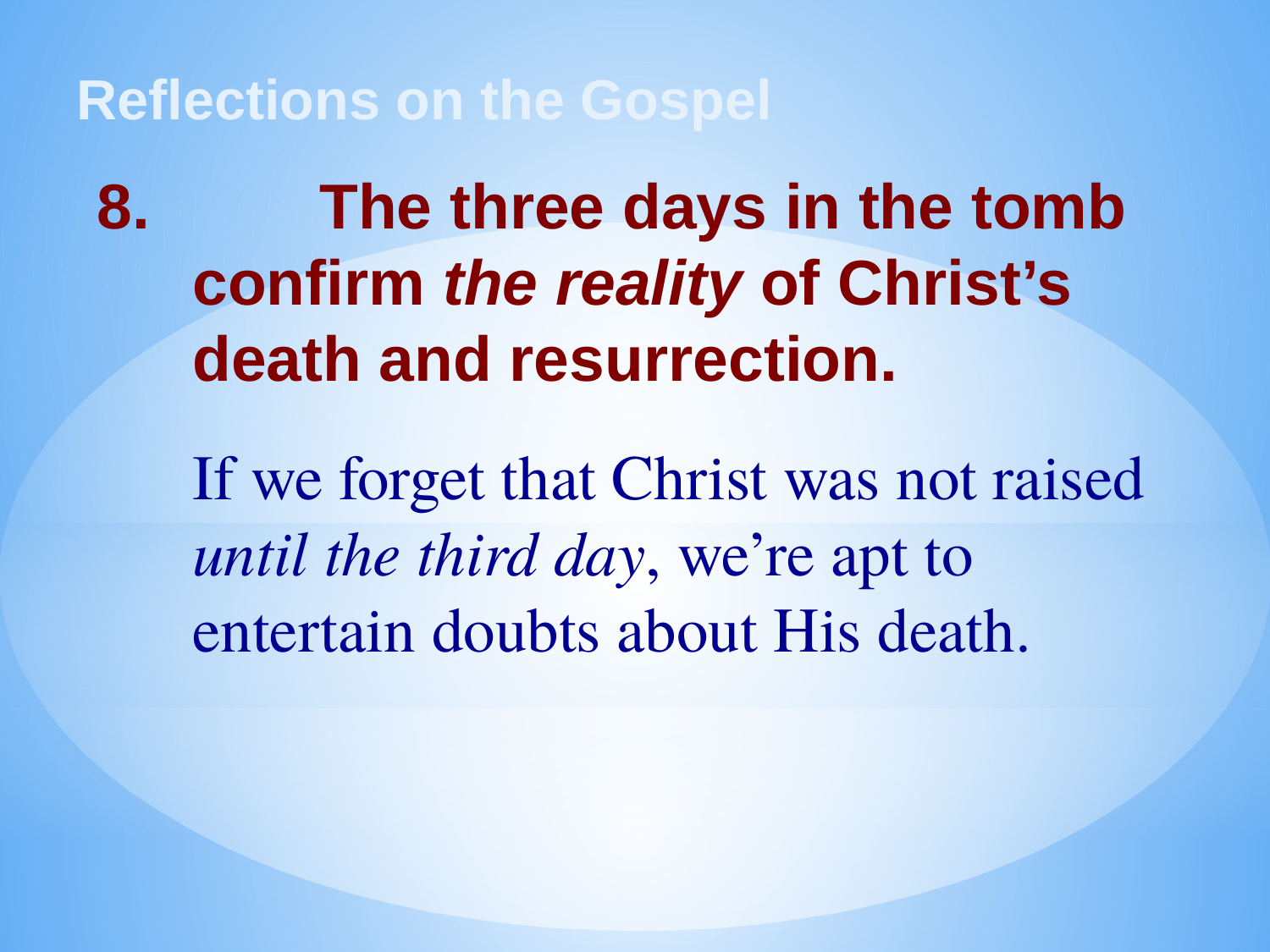

# Reflections on the Gospel
8.		The three days in the tomb confirm the reality of Christ’s death and resurrection.
If we forget that Christ was not raised until the third day, we’re apt to entertain doubts about His death.